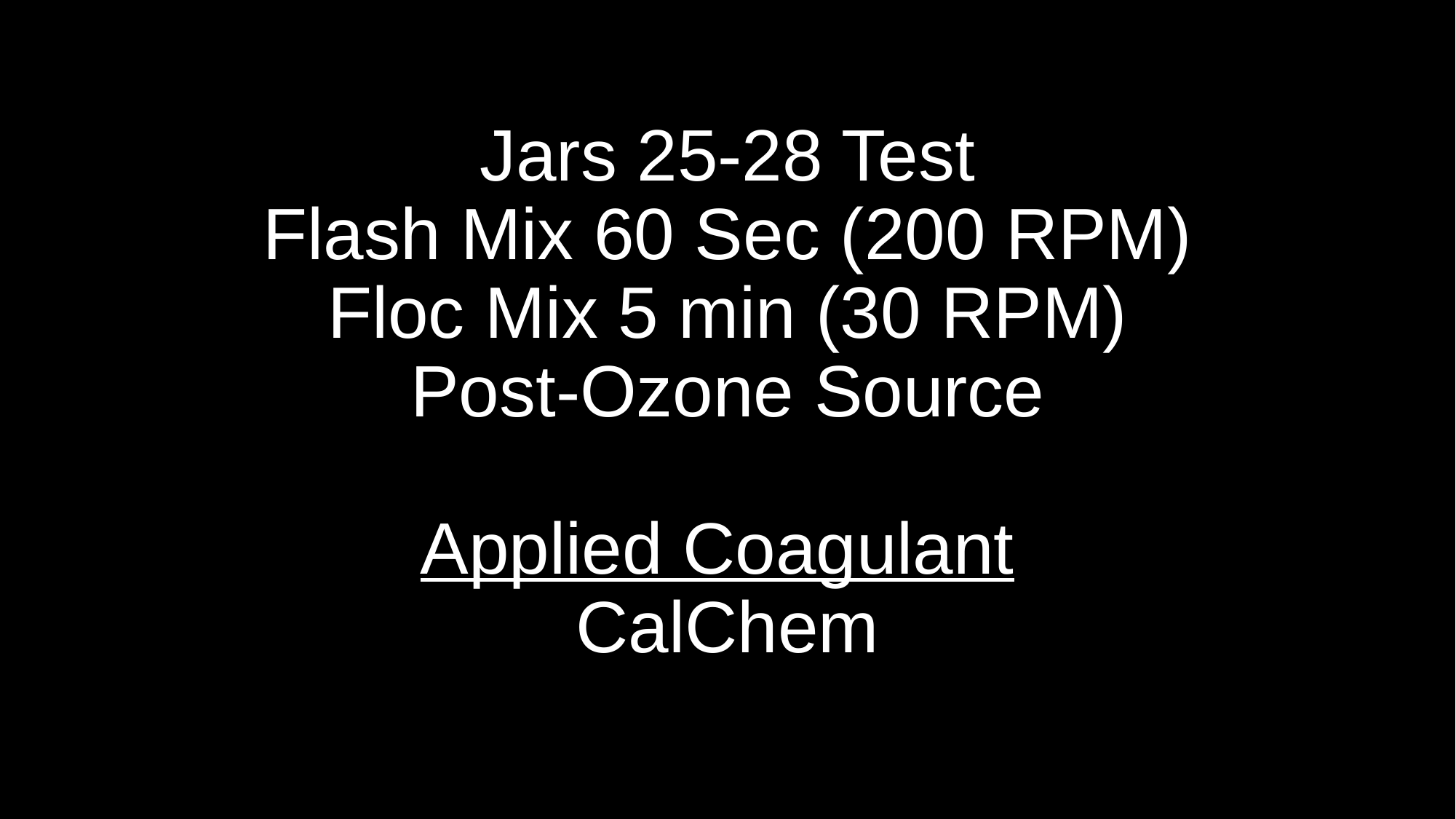

# Jars 25-28 Test Flash Mix 60 Sec (200 RPM) Floc Mix 5 min (30 RPM) Post-Ozone Source Applied Coagulant CalChem